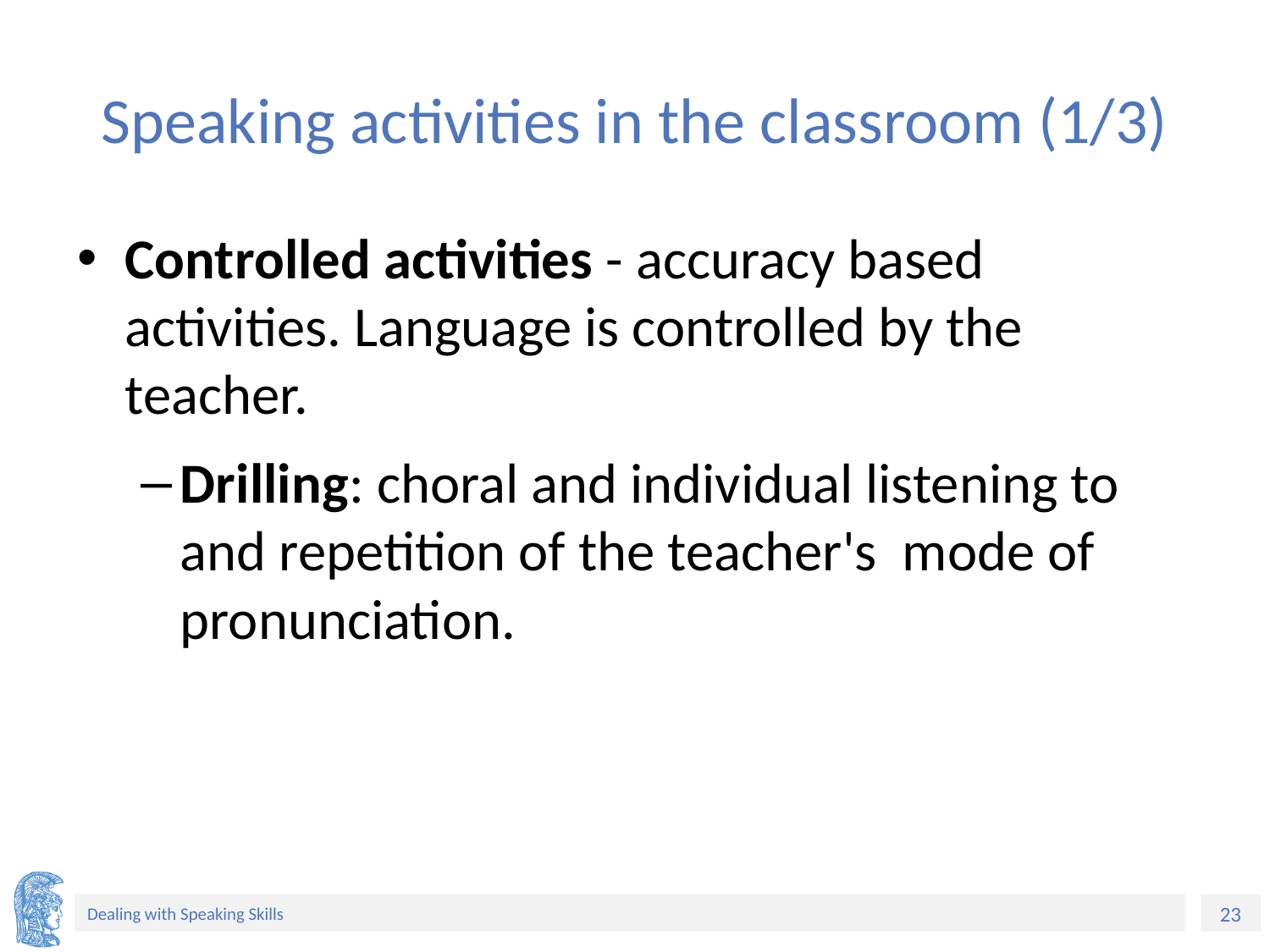

# Speaking activities in the classroom (1/3)
Controlled activities - accuracy based activities. Language is controlled by the teacher.
Drilling: choral and individual listening to and repetition of the teacher's  mode of pronunciation.